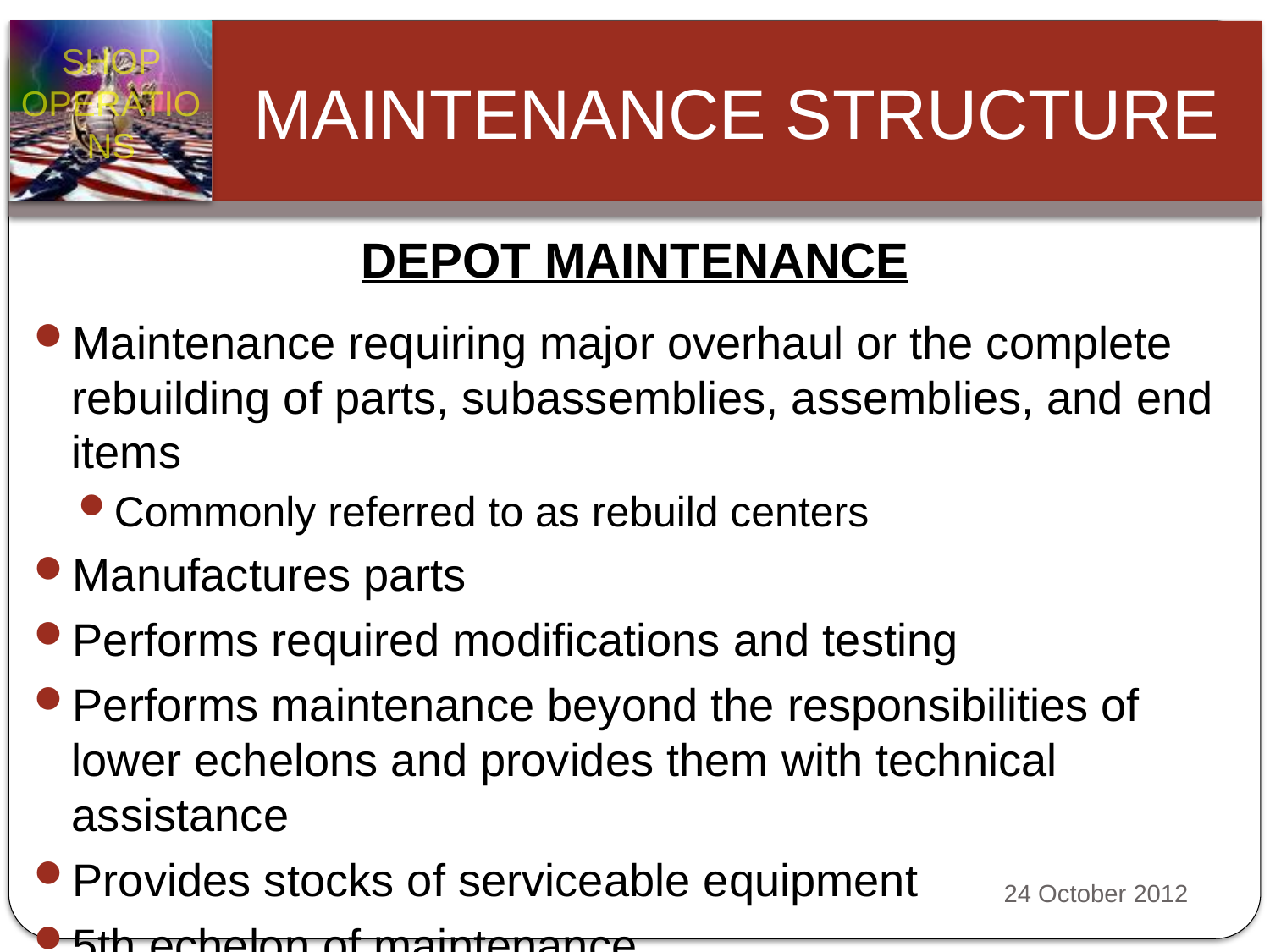

DEPOT MAINTENANCE
Maintenance requiring major overhaul or the complete rebuilding of parts, subassemblies, assemblies, and end items
Commonly referred to as rebuild centers
Manufactures parts
Performs required modifications and testing
Performs maintenance beyond the responsibilities of lower echelons and provides them with technical assistance
Provides stocks of serviceable equipment
5th echelon of maintenance
24 October 2012